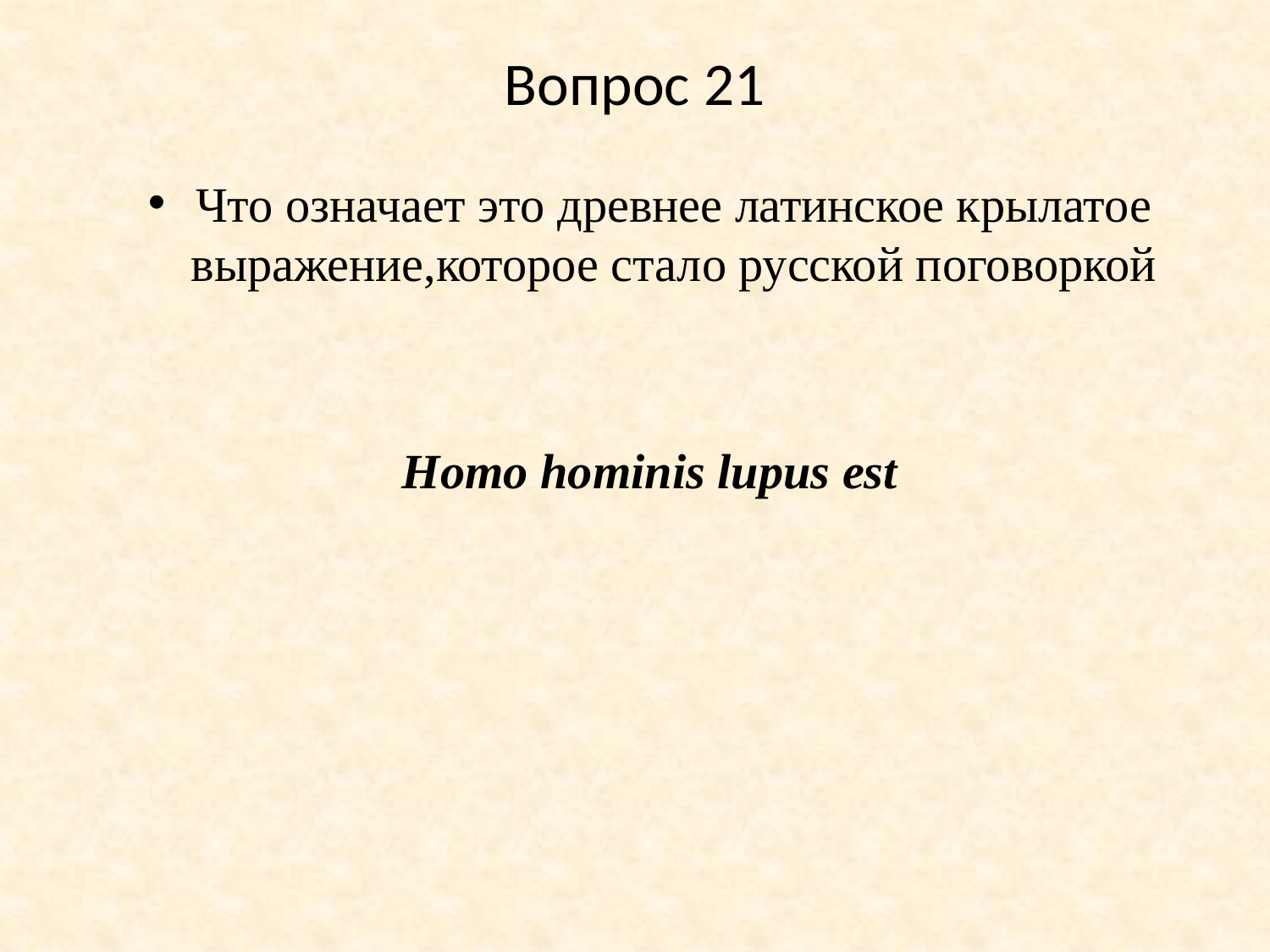

# Вопрос 21
Что означает это древнее латинское крылатое выражение,которое стало русской поговоркой

Homo hominis lupus est